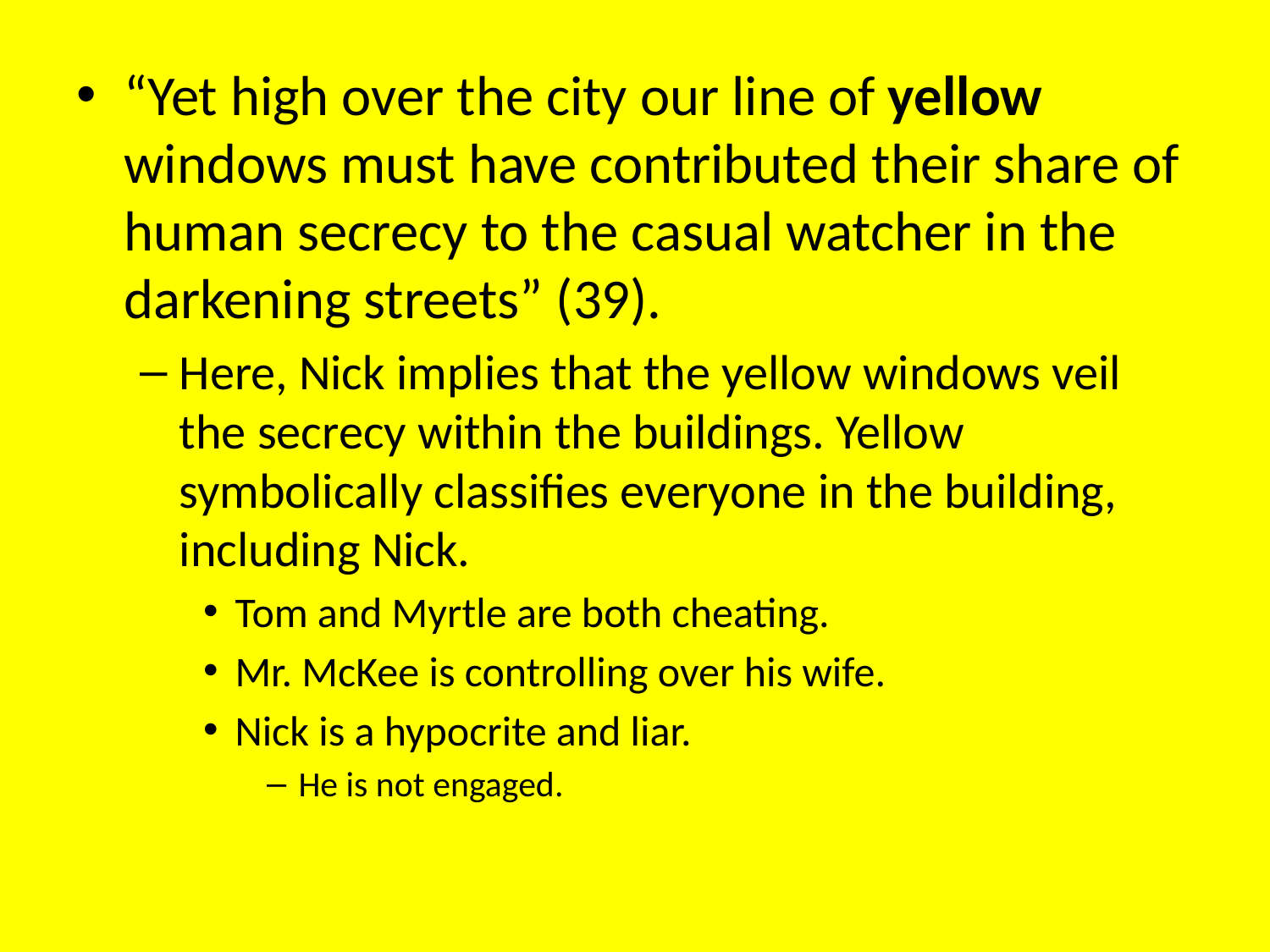

“Yet high over the city our line of yellow windows must have contributed their share of human secrecy to the casual watcher in the darkening streets” (39).
Here, Nick implies that the yellow windows veil the secrecy within the buildings. Yellow symbolically classifies everyone in the building, including Nick.
Tom and Myrtle are both cheating.
Mr. McKee is controlling over his wife.
Nick is a hypocrite and liar.
He is not engaged.